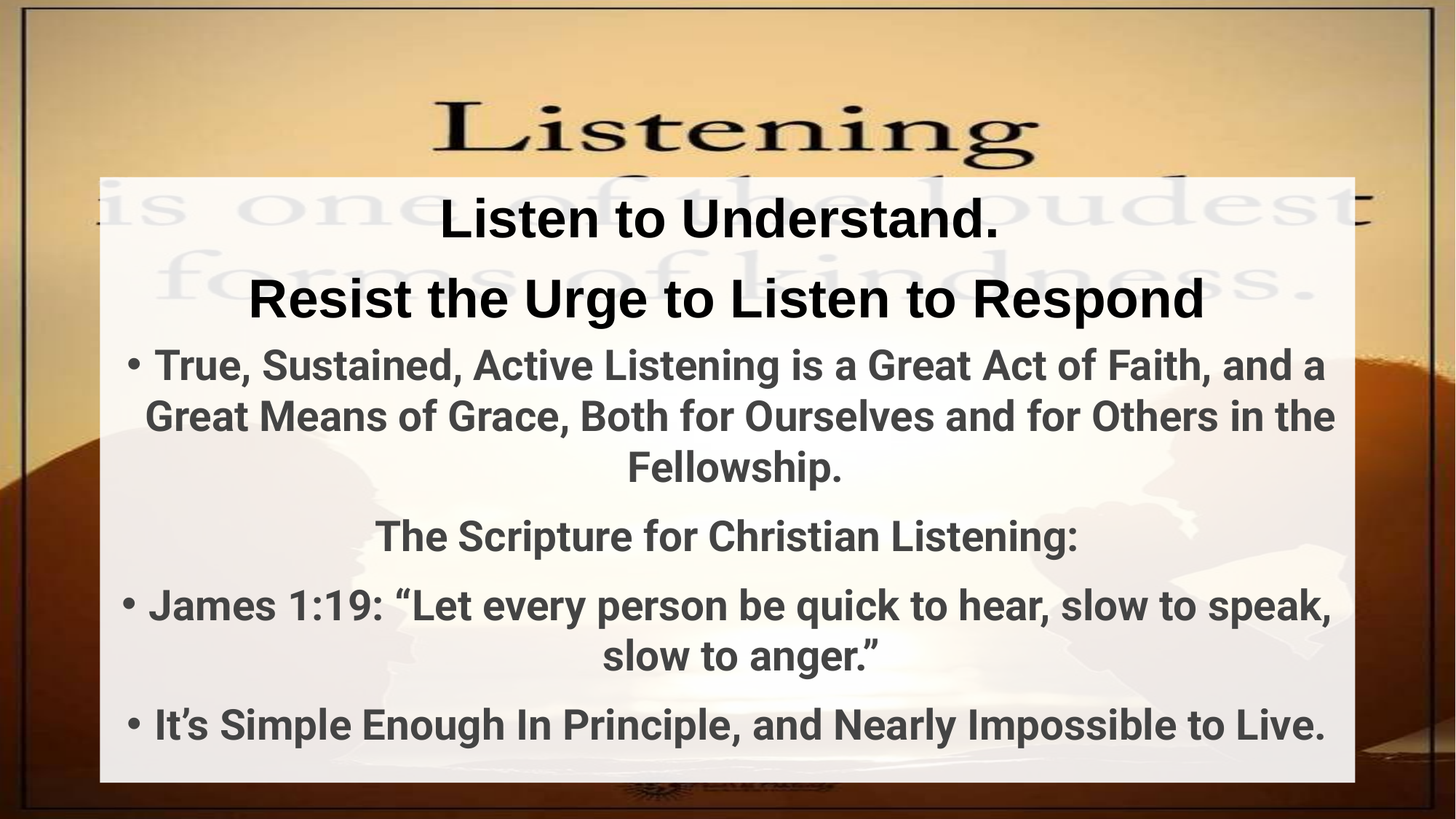

Listen to Understand.
Resist the Urge to Listen to Respond
True, Sustained, Active Listening is a Great Act of Faith, and a Great Means of Grace, Both for Ourselves and for Others in the Fellowship.
The Scripture for Christian Listening:
James 1:19: “Let every person be quick to hear, slow to speak, slow to anger.”
It’s Simple Enough In Principle, and Nearly Impossible to Live.